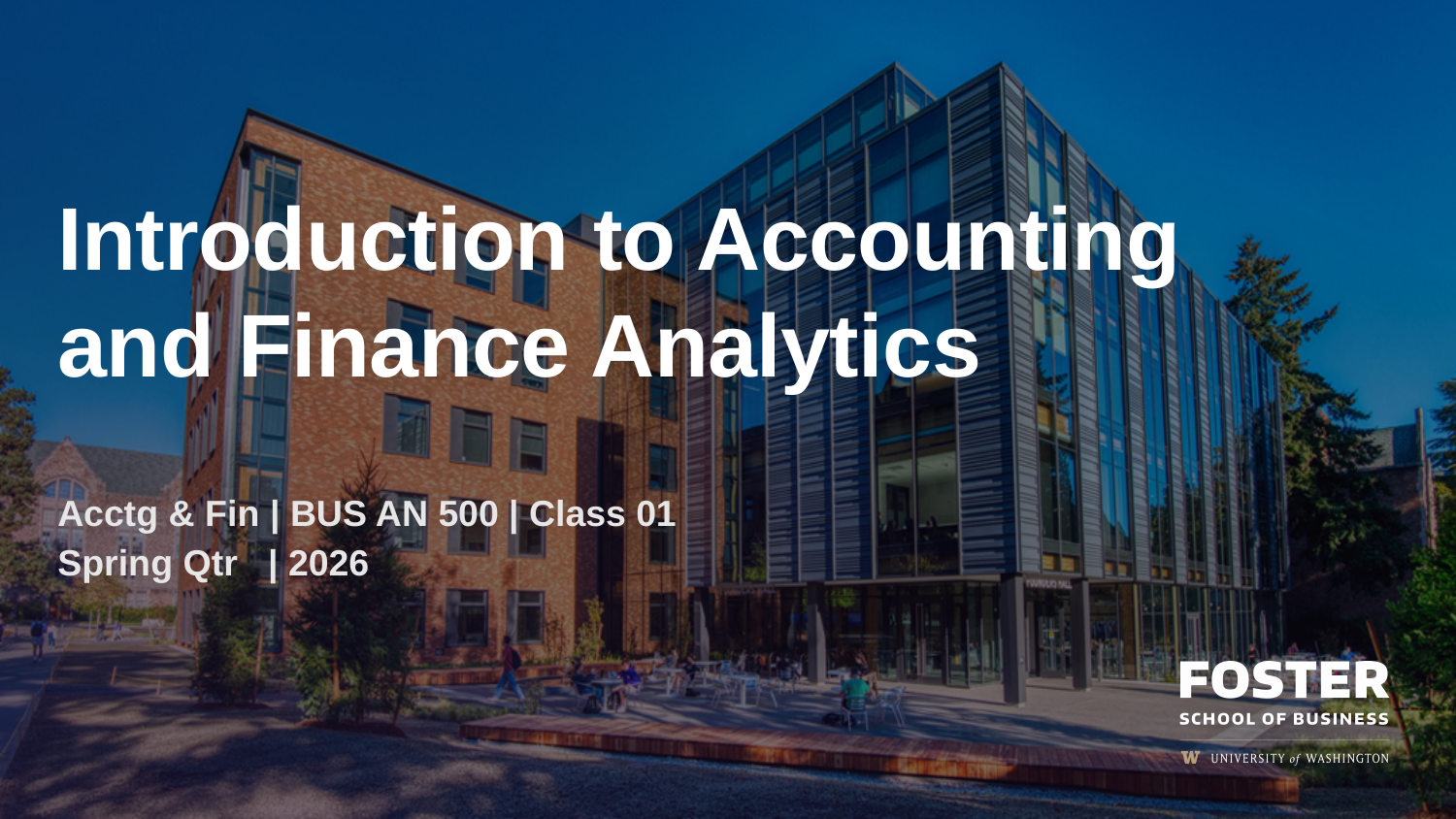

# Introduction to Accounting and Finance Analytics
Acctg & Fin | BUS AN 500 | Class 01
Spring Qtr   | 2026